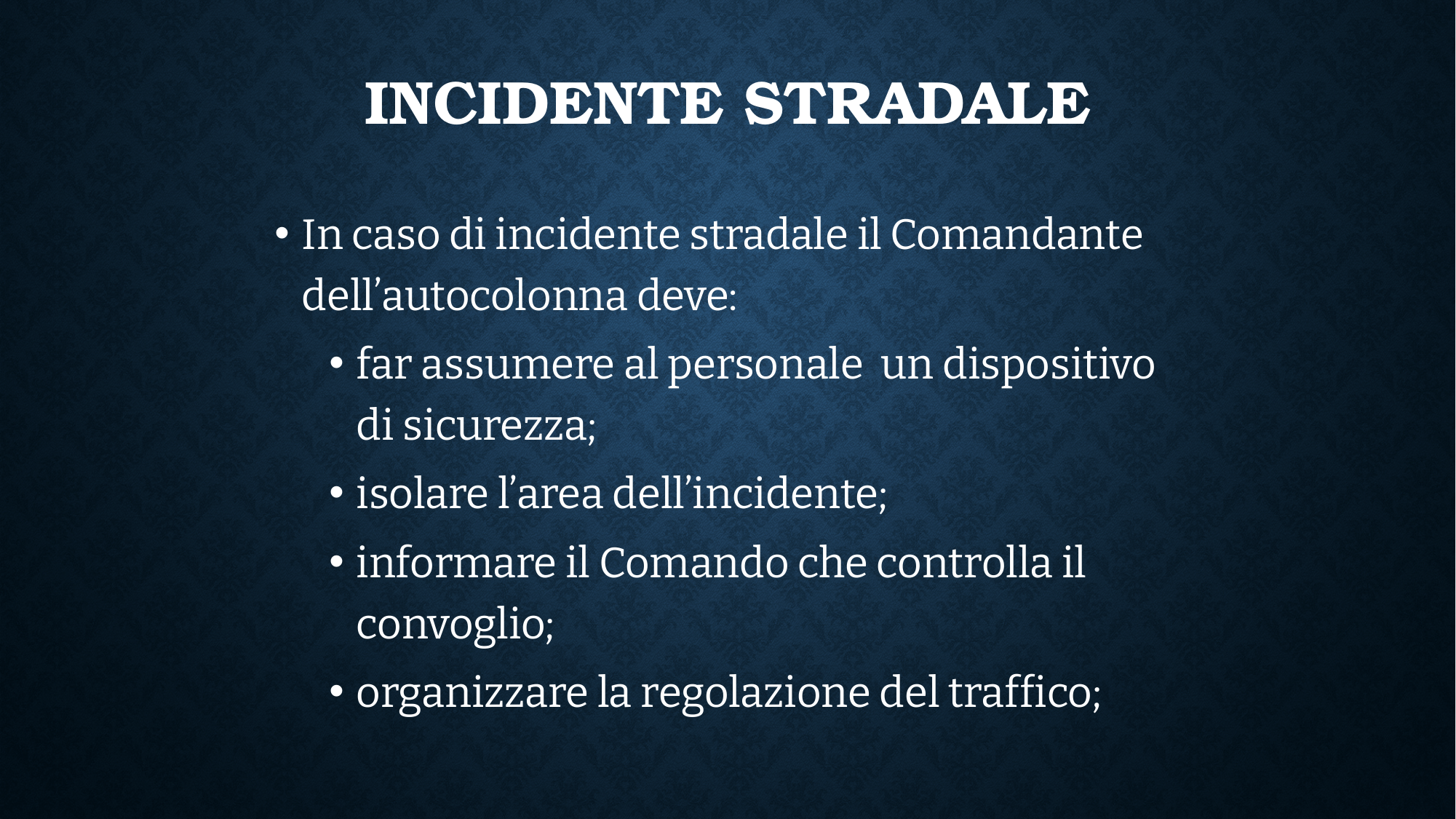

# Incidente Stradale
In caso di incidente stradale il Comandante dell’autocolonna deve:
far assumere al personale  un dispositivo di sicurezza;
isolare l’area dell’incidente;
informare il Comando che controlla il convoglio;
organizzare la regolazione del traffico;